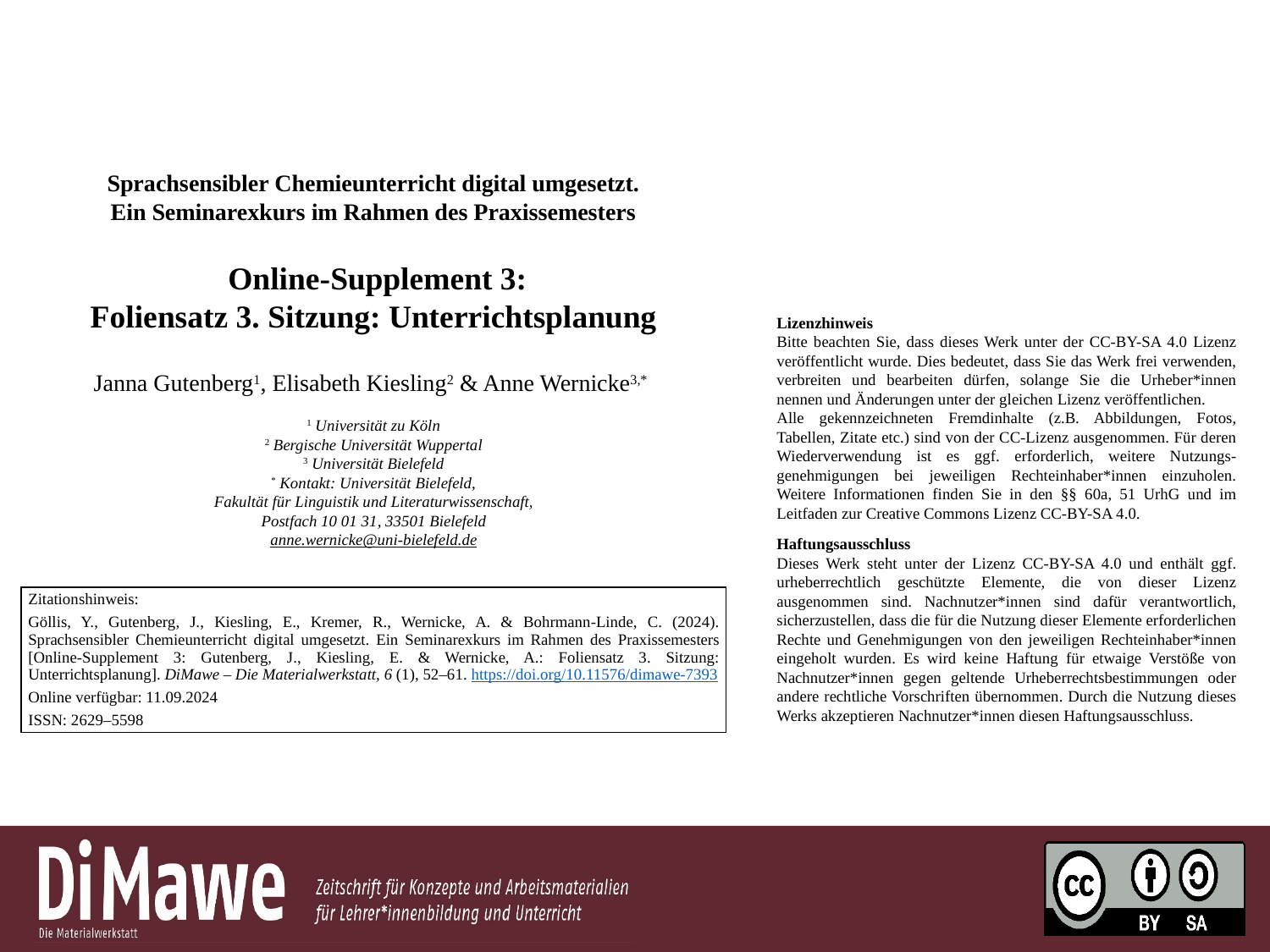

Sprachsensibler Chemieunterricht digital umgesetzt.
Ein Seminarexkurs im Rahmen des Praxissemesters

 Online-Supplement 3:
Foliensatz 3. Sitzung: Unterrichtsplanung

Janna Gutenberg1, Elisabeth Kiesling2 & Anne Wernicke3,*

1 Universität zu Köln
2 Bergische Universität Wuppertal
3 Universität Bielefeld
* Kontakt: Universität Bielefeld,
Fakultät für Linguistik und Literaturwissenschaft,
Postfach 10 01 31, 33501 Bielefeld
anne.wernicke@uni-bielefeld.de

Lizenzhinweis
Bitte beachten Sie, dass dieses Werk unter der CC-BY-SA 4.0 Lizenz veröffentlicht wurde. Dies bedeutet, dass Sie das Werk frei verwenden, verbreiten und bearbeiten dürfen, solange Sie die Urheber*innen nennen und Änderungen unter der gleichen Lizenz veröffentlichen.
Alle gekennzeichneten Fremdinhalte (z.B. Abbildungen, Fotos, Tabellen, Zitate etc.) sind von der CC-Lizenz ausgenommen. Für deren Wiederverwendung ist es ggf. erforderlich, weitere Nutzungs-genehmigungen bei jeweiligen Rechteinhaber*innen einzuholen. Weitere Informationen finden Sie in den §§ 60a, 51 UrhG und im Leitfaden zur Creative Commons Lizenz CC-BY-SA 4.0.
Haftungsausschluss
Dieses Werk steht unter der Lizenz CC-BY-SA 4.0 und enthält ggf. urheberrechtlich geschützte Elemente, die von dieser Lizenz ausgenommen sind. Nachnutzer*innen sind dafür verantwortlich, sicherzustellen, dass die für die Nutzung dieser Elemente erforderlichen Rechte und Genehmigungen von den jeweiligen Rechteinhaber*innen eingeholt wurden. Es wird keine Haftung für etwaige Verstöße von Nachnutzer*innen gegen geltende Urheberrechtsbestimmungen oder andere rechtliche Vorschriften übernommen. Durch die Nutzung dieses Werks akzeptieren Nachnutzer*innen diesen Haftungsausschluss.
| Zitationshinweis: Göllis, Y., Gutenberg, J., Kiesling, E., Kremer, R., Wernicke, A. & Bohrmann-Linde, C. (2024). Sprachsensibler Chemieunterricht digital umgesetzt. Ein Seminarexkurs im Rahmen des Praxissemesters [Online-Supplement 3: Gutenberg, J., Kiesling, E. & Wernicke, A.: Foliensatz 3. Sitzung: Unterrichtsplanung]. DiMawe – Die Materialwerkstatt, 6 (1), 52–61. https://doi.org/10.11576/dimawe-7393 Online verfügbar: 11.09.2024 ISSN: 2629–5598 |
| --- |